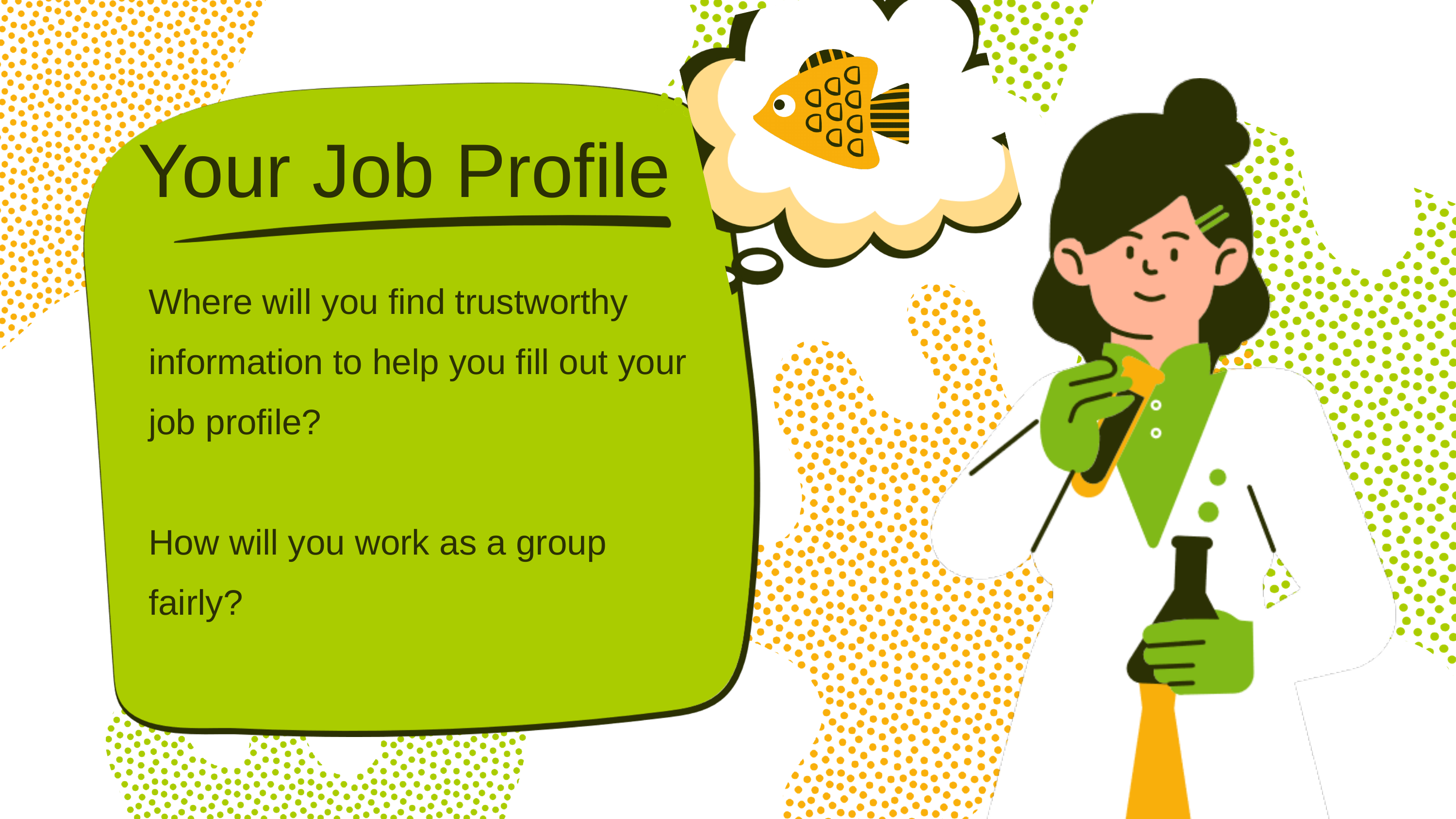

Your Job Profile

Where will you find trustworthy information to help you fill out your job profile?

How will you work as a group fairly?